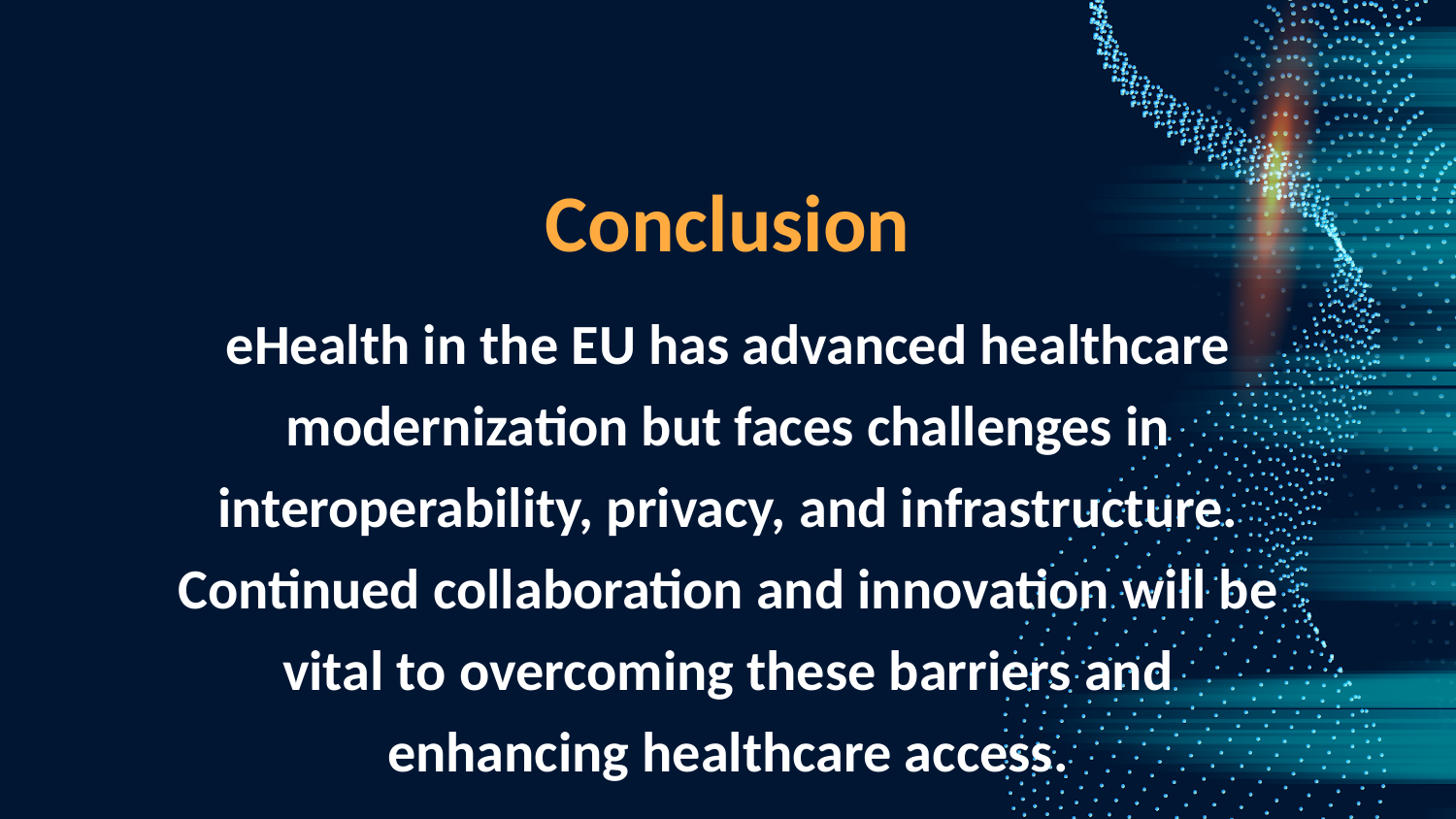

Conclusion
eHealth in the EU has advanced healthcare modernization but faces challenges in interoperability, privacy, and infrastructure. Continued collaboration and innovation will be vital to overcoming these barriers and enhancing healthcare access.